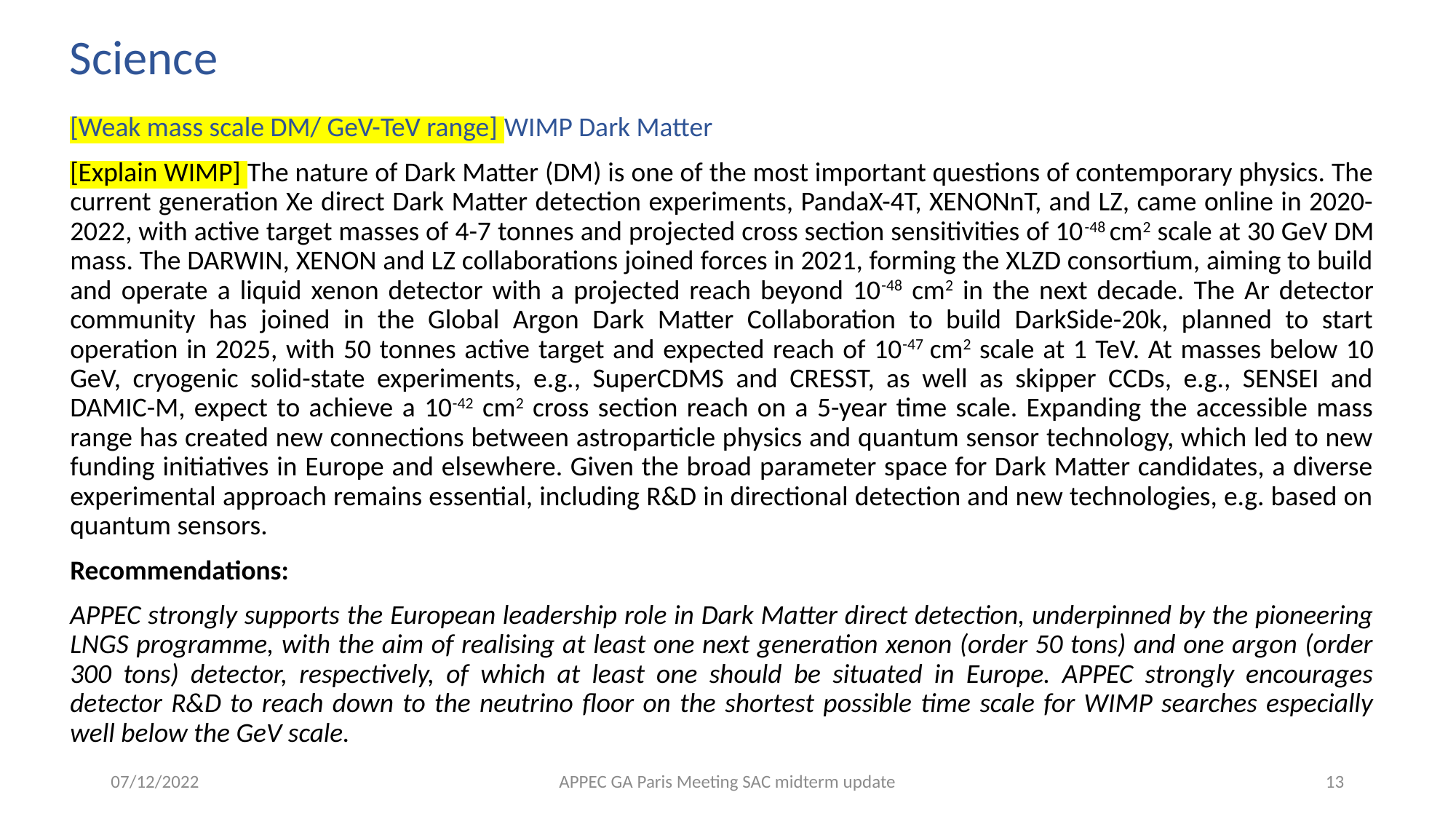

# Science
[Weak mass scale DM/ GeV-TeV range] WIMP Dark Matter
[Explain WIMP] The nature of Dark Matter (DM) is one of the most important questions of contemporary physics. The current generation Xe direct Dark Matter detection experiments, PandaX-4T, XENONnT, and LZ, came online in 2020-2022, with active target masses of 4-7 tonnes and projected cross section sensitivities of 10-48 cm2 scale at 30 GeV DM mass. The DARWIN, XENON and LZ collaborations joined forces in 2021, forming the XLZD consortium, aiming to build and operate a liquid xenon detector with a projected reach beyond 10-48 cm2 in the next decade. The Ar detector community has joined in the Global Argon Dark Matter Collaboration to build DarkSide-20k, planned to start operation in 2025, with 50 tonnes active target and expected reach of 10-47 cm2 scale at 1 TeV. At masses below 10 GeV, cryogenic solid-state experiments, e.g., SuperCDMS and CRESST, as well as skipper CCDs, e.g., SENSEI and DAMIC-M, expect to achieve a 10-42 cm2 cross section reach on a 5-year time scale. Expanding the accessible mass range has created new connections between astroparticle physics and quantum sensor technology, which led to new funding initiatives in Europe and elsewhere. Given the broad parameter space for Dark Matter candidates, a diverse experimental approach remains essential, including R&D in directional detection and new technologies, e.g. based on quantum sensors.
Recommendations:
APPEC strongly supports the European leadership role in Dark Matter direct detection, underpinned by the pioneering LNGS programme, with the aim of realising at least one next generation xenon (order 50 tons) and one argon (order 300 tons) detector, respectively, of which at least one should be situated in Europe. APPEC strongly encourages detector R&D to reach down to the neutrino floor on the shortest possible time scale for WIMP searches especially well below the GeV scale.
07/12/2022
APPEC GA Paris Meeting SAC midterm update
13